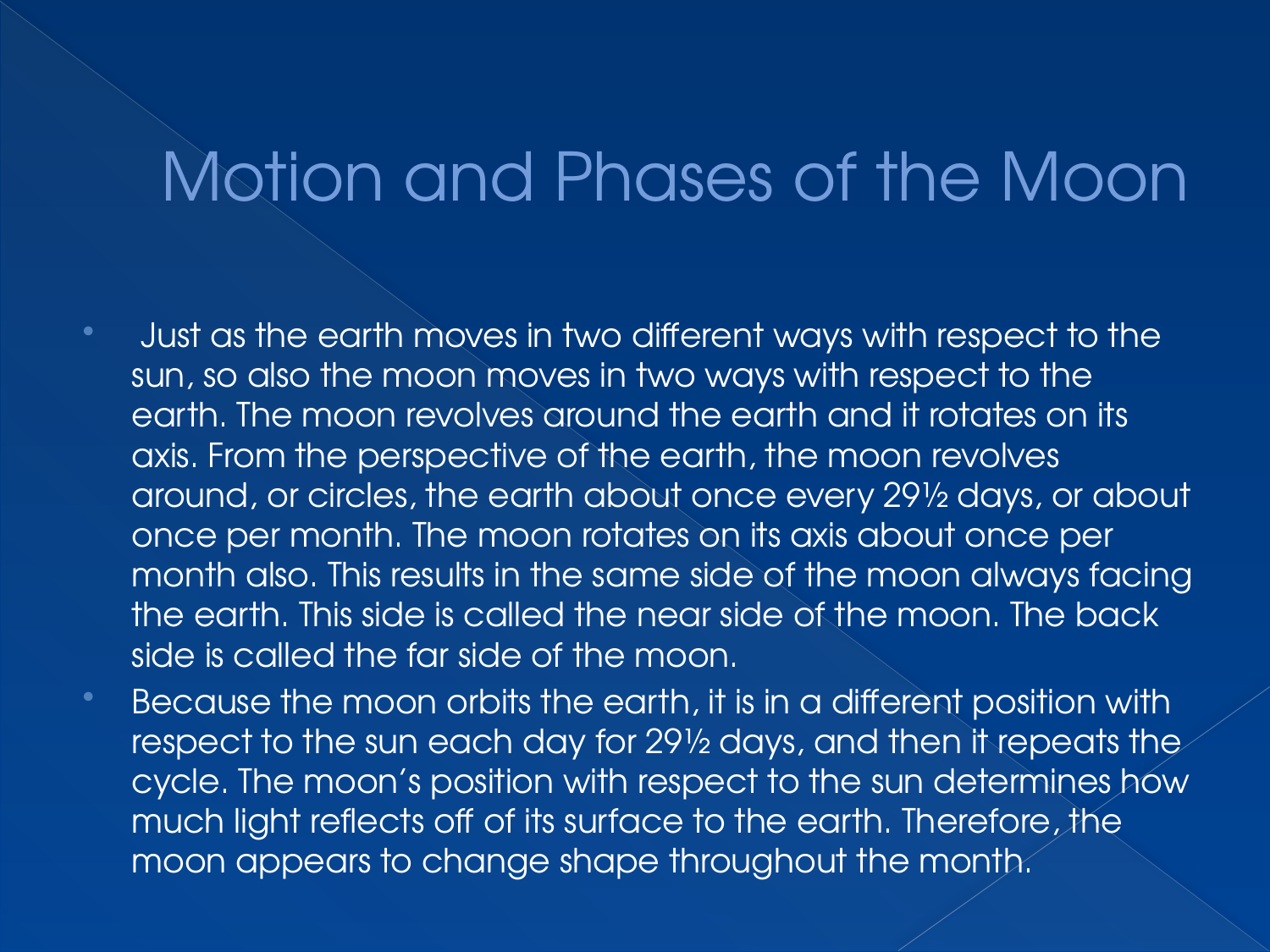

# Motion and Phases of the Moon

 Just as the earth moves in two different ways with respect to the sun, so also the moon moves in two ways with respect to the earth. The moon revolves around the earth and it rotates on its axis. From the perspective of the earth, the moon revolves around, or circles, the earth about once every 29½ days, or about once per month. The moon rotates on its axis about once per month also. This results in the same side of the moon always facing the earth. This side is called the near side of the moon. The back side is called the far side of the moon.
Because the moon orbits the earth, it is in a different position with respect to the sun each day for 29½ days, and then it repeats the cycle. The moon’s position with respect to the sun determines how much light reflects off of its surface to the earth. Therefore, the moon appears to change shape throughout the month.